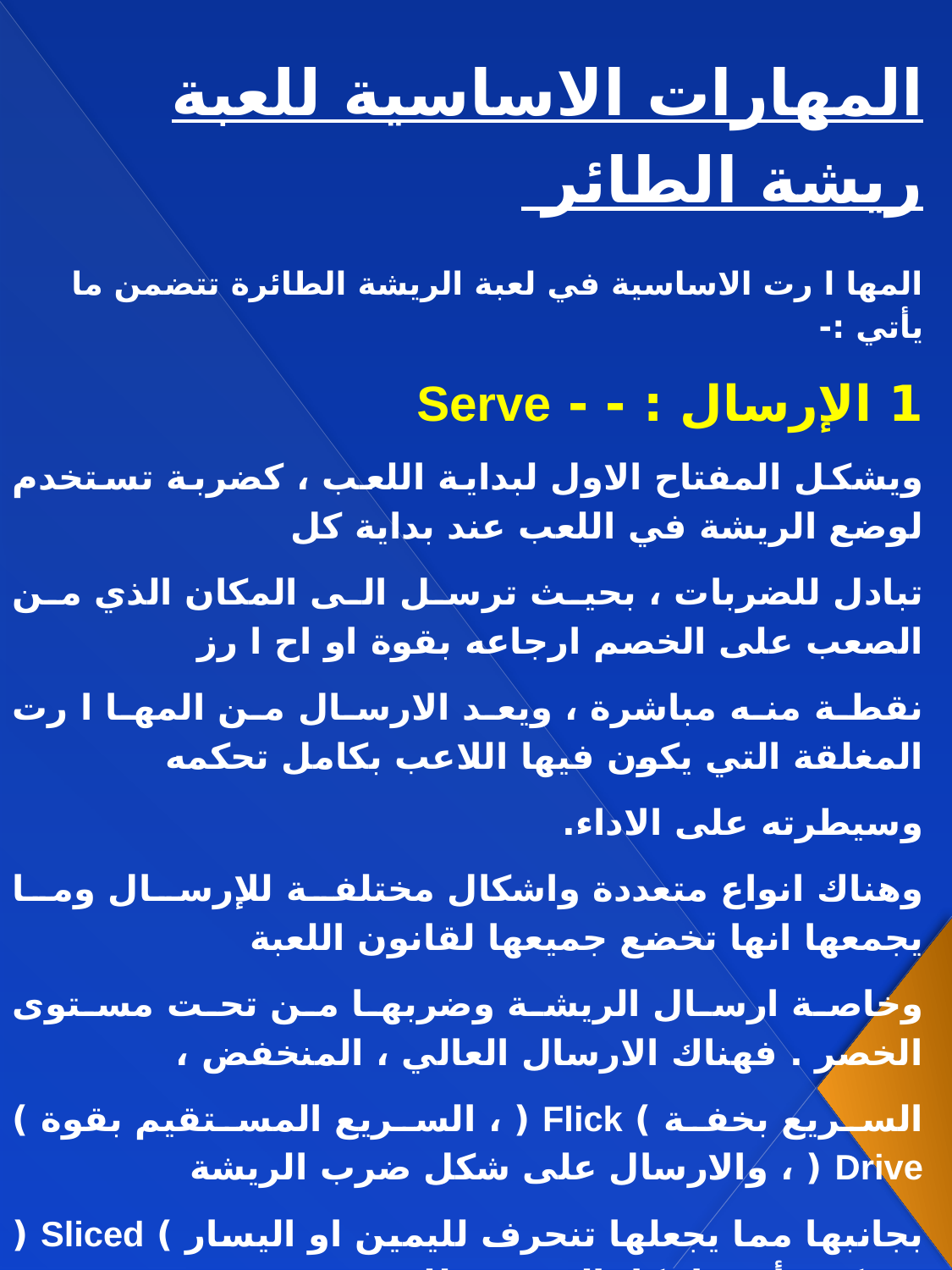

المهارات الاساسية للعبة ريشة الطائر
المها ا رت الاساسية في لعبة الريشة الطائرة تتضمن ما يأتي :-
1 الإرسال : - - Serve
ويشكل المفتاح الاول لبداية اللعب ، كضربة تستخدم لوضع الريشة في اللعب عند بداية كل
تبادل للضربات ، بحيث ترسل الى المكان الذي من الصعب على الخصم ارجاعه بقوة او اح ا رز
نقطة منه مباشرة ، ويعد الارسال من المها ا رت المغلقة التي يكون فيها اللاعب بكامل تحكمه
وسيطرته على الاداء.
وهناك انواع متعددة واشكال مختلفة للإرسال وما يجمعها انها تخضع جميعها لقانون اللعبة
وخاصة ارسال الريشة وضربها من تحت مستوى الخصر . فهناك الارسال العالي ، المنخفض ،
السريع بخفة ) Flick ( ، السريع المستقيم بقوة ) Drive ( ، والارسال على شكل ضرب الريشة
بجانبها مما يجعلها تنحرف لليمين او اليسار ) Sliced ( ويمكن تأديتها بكلا الوجهين للمضرب.
وبشكل عام هناك نوعان اساسيان للإرسال هما :